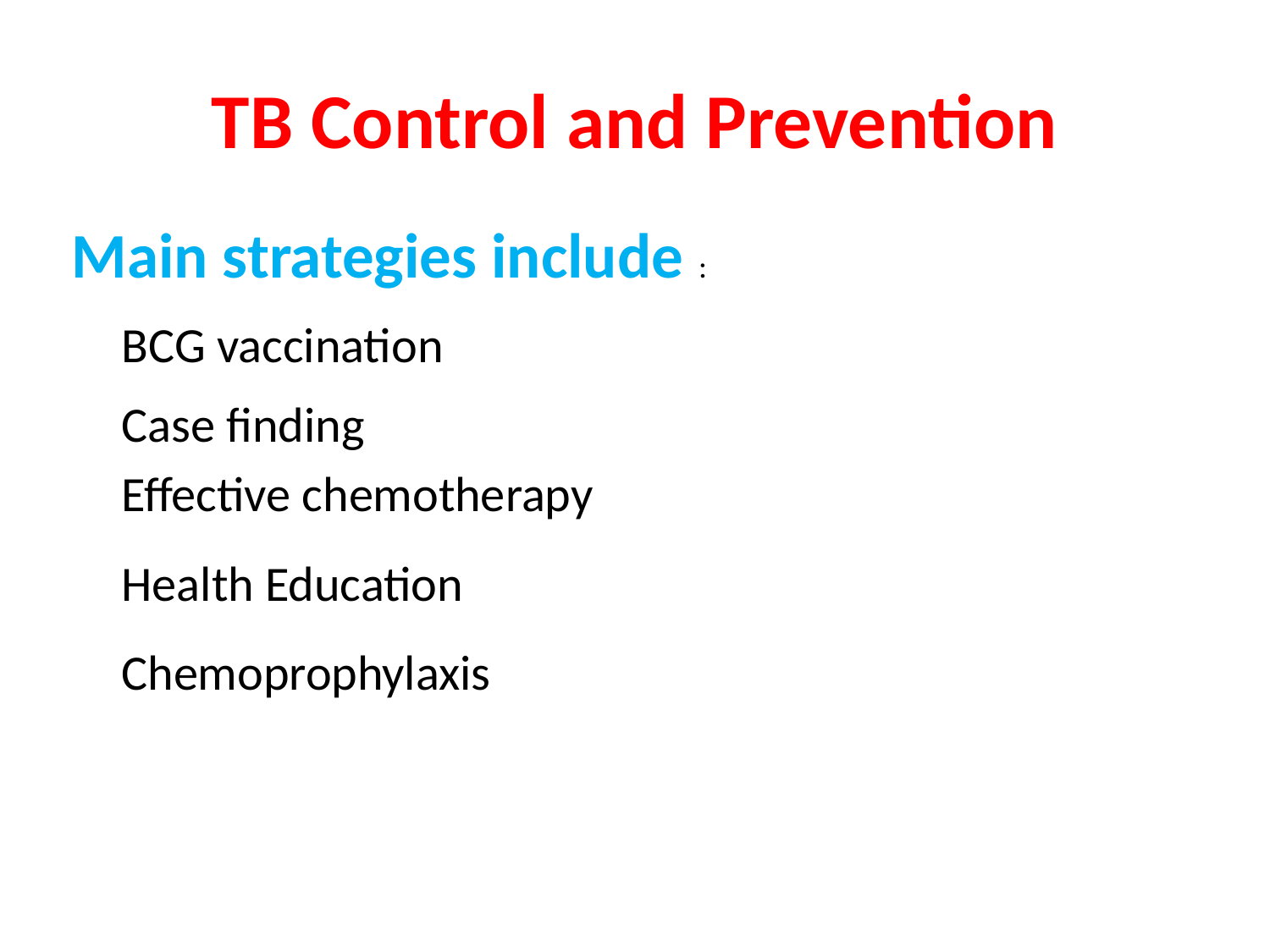

# TB Control and Prevention
Main strategies include :
BCG vaccination

Case finding
Effective chemotherapy
Health Education
Chemoprophylaxis